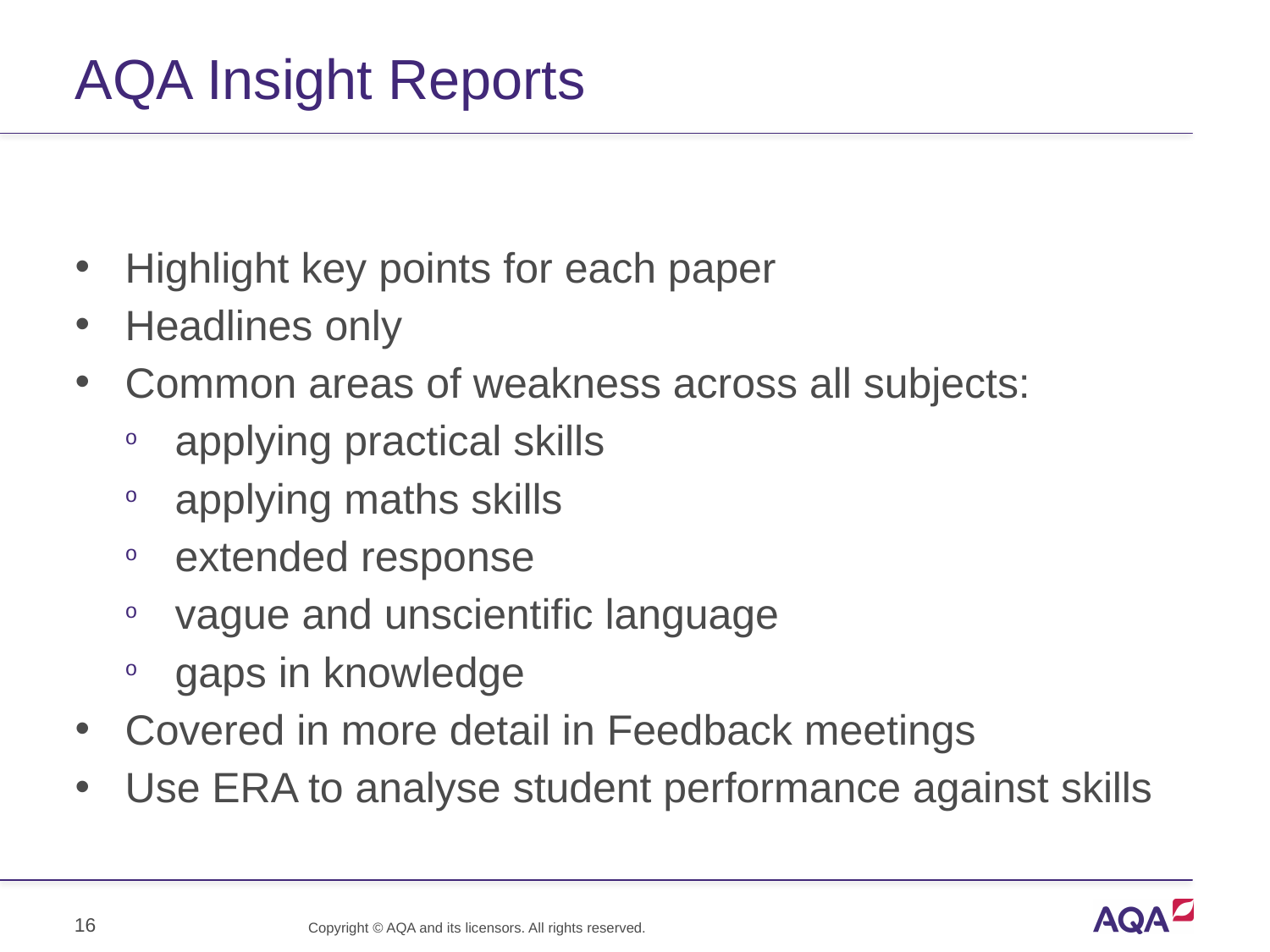

# AQA Insight Reports
Highlight key points for each paper
Headlines only
Common areas of weakness across all subjects:
applying practical skills
applying maths skills
extended response
vague and unscientific language
gaps in knowledge
Covered in more detail in Feedback meetings
Use ERA to analyse student performance against skills

16
Copyright © AQA and its licensors. All rights reserved.